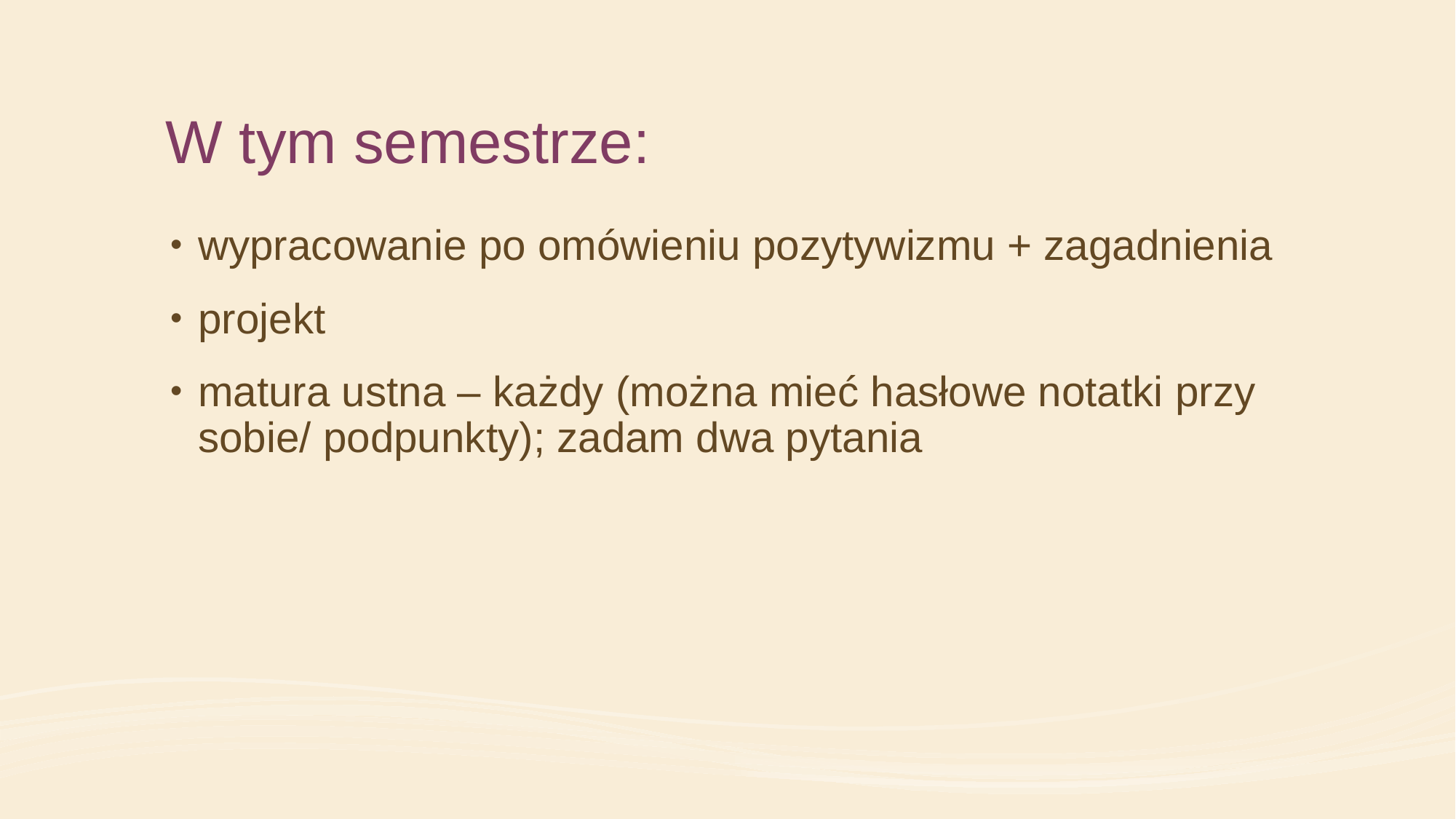

# W tym semestrze:
wypracowanie po omówieniu pozytywizmu + zagadnienia
projekt
matura ustna – każdy (można mieć hasłowe notatki przy sobie/ podpunkty); zadam dwa pytania